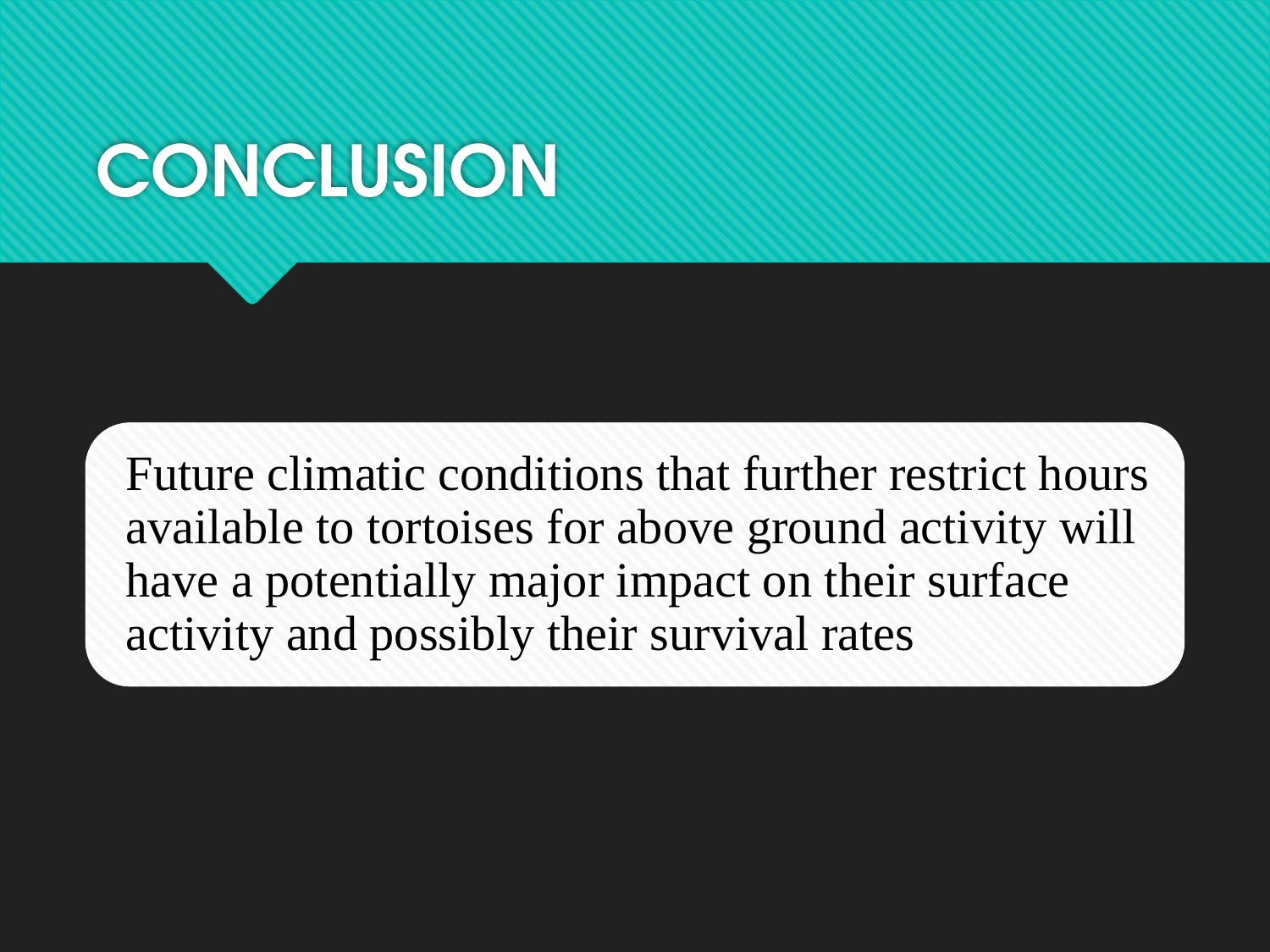

# CONCLUSION
Future climatic conditions that further restrict hours available to tortoises for above ground activity will have a potentially major impact on their surface activity and possibly their survival rates